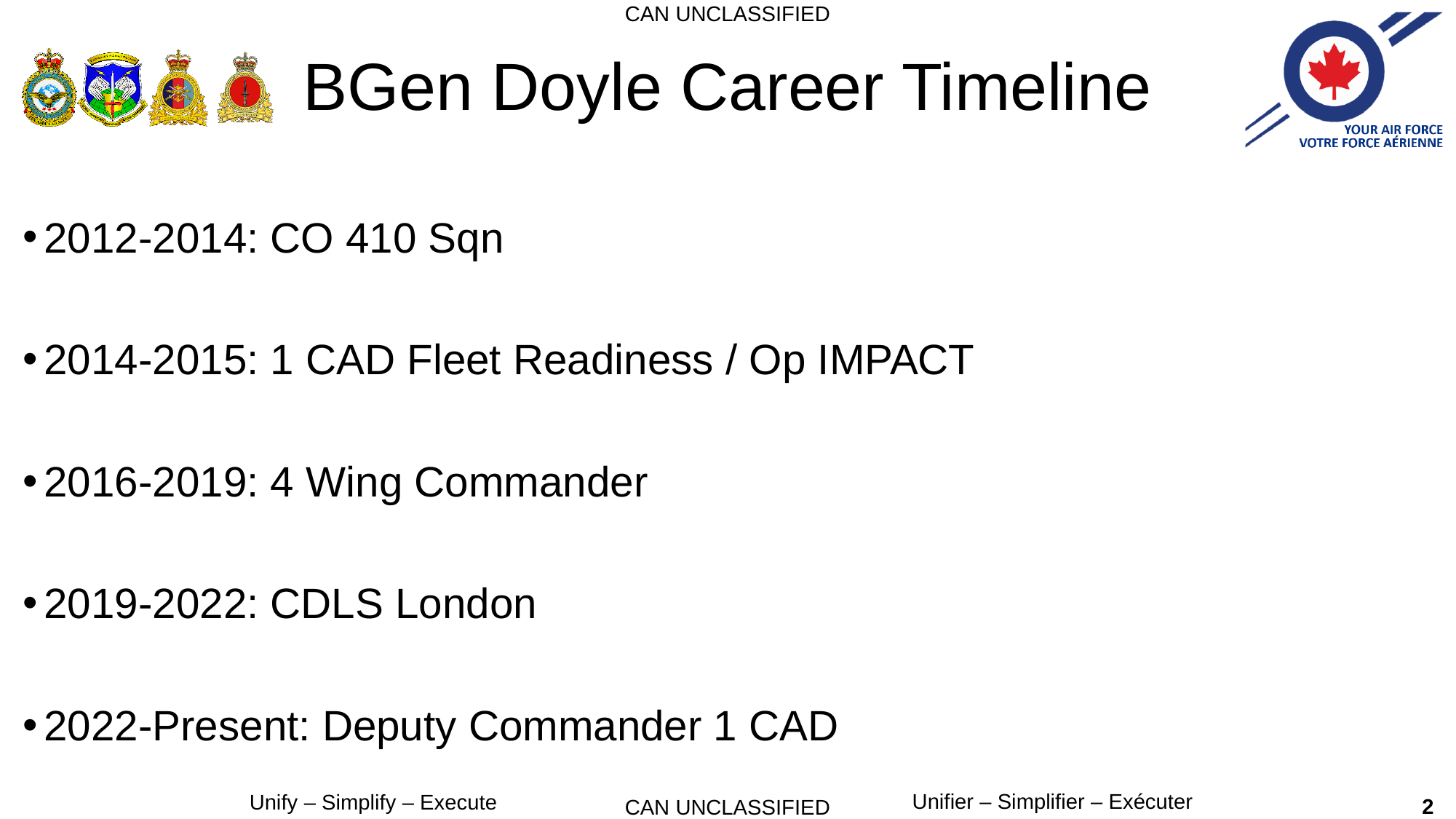

# BGen Doyle Career Timeline

2012-2014: CO 410 Sqn

2014-2015: 1 CAD Fleet Readiness / Op IMPACT

2016-2019: 4 Wing Commander

2019-2022: CDLS London

2022-Present: Deputy Commander 1 CAD
2